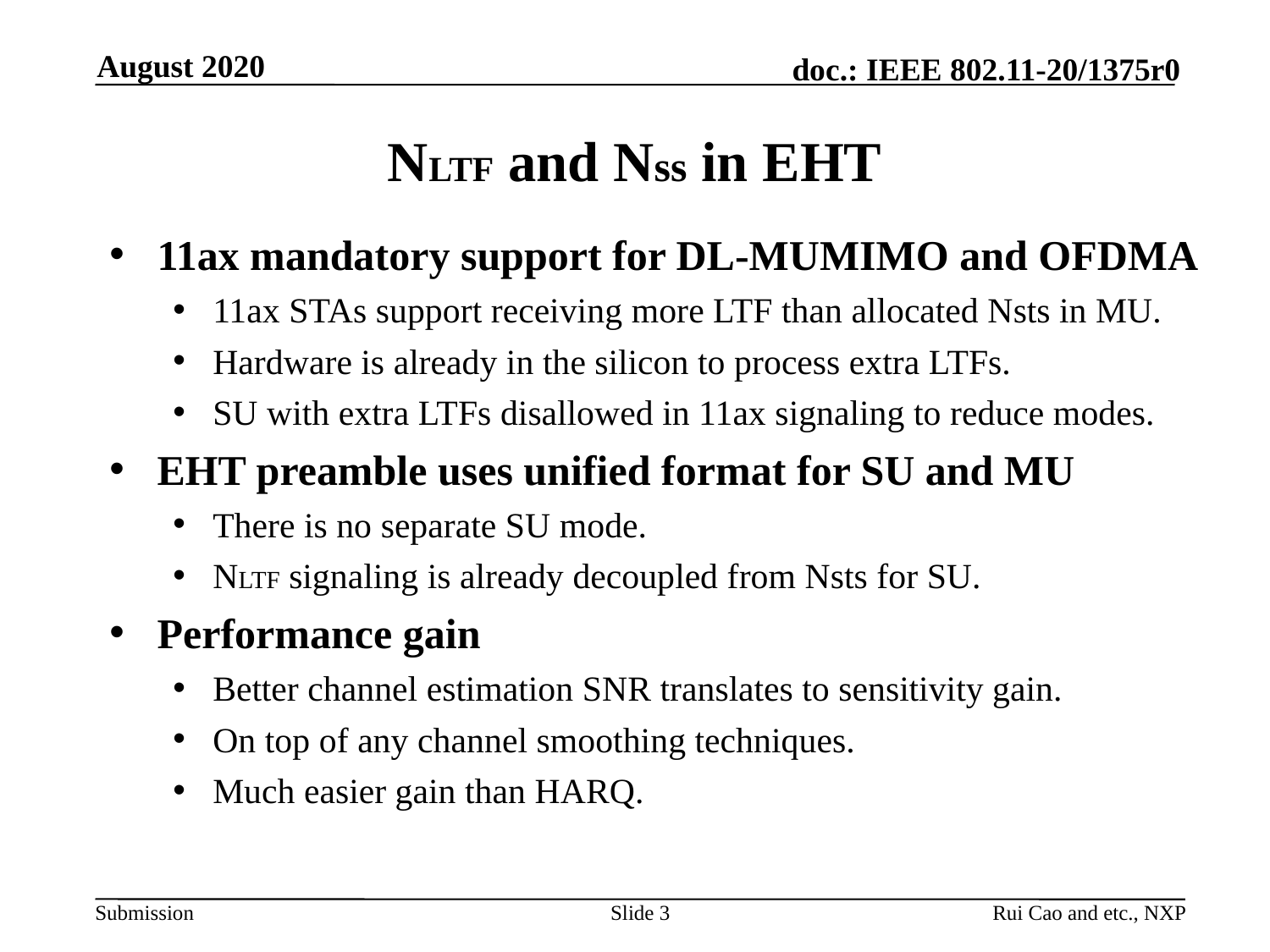

August 2020
# NLTF and Nss in EHT
11ax mandatory support for DL-MUMIMO and OFDMA
11ax STAs support receiving more LTF than allocated Nsts in MU.
Hardware is already in the silicon to process extra LTFs.
SU with extra LTFs disallowed in 11ax signaling to reduce modes.
EHT preamble uses unified format for SU and MU
There is no separate SU mode.
NLTF signaling is already decoupled from Nsts for SU.
Performance gain
Better channel estimation SNR translates to sensitivity gain.
On top of any channel smoothing techniques.
Much easier gain than HARQ.
Slide 3
Rui Cao and etc., NXP